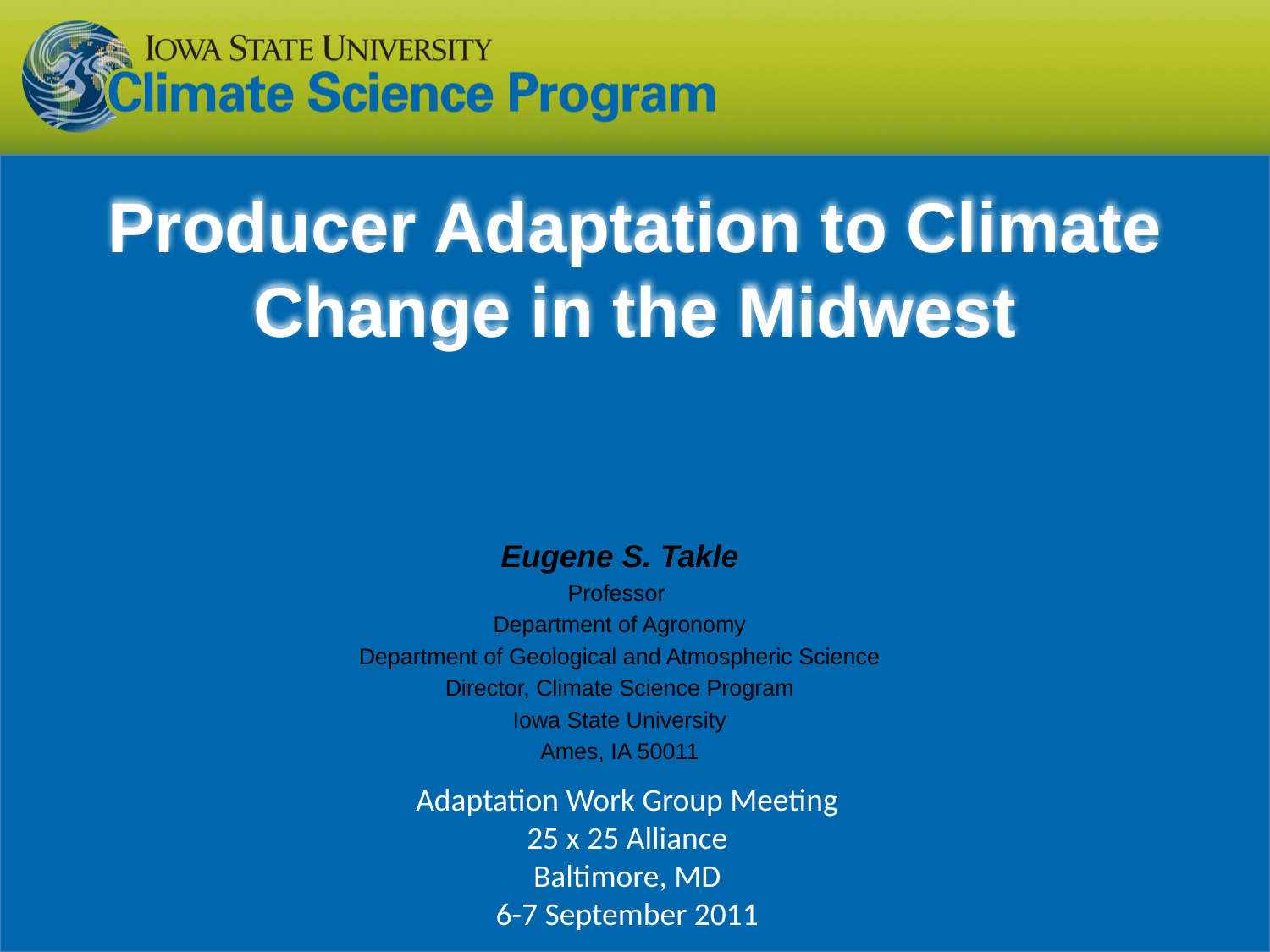

# Producer Adaptation to Climate Change in the Midwest
Eugene S. Takle
Professor
Department of Agronomy
Department of Geological and Atmospheric Science
Director, Climate Science Program
Iowa State University
Ames, IA 50011
Adaptation Work Group Meeting
25 x 25 Alliance
Baltimore, MD
6-7 September 2011